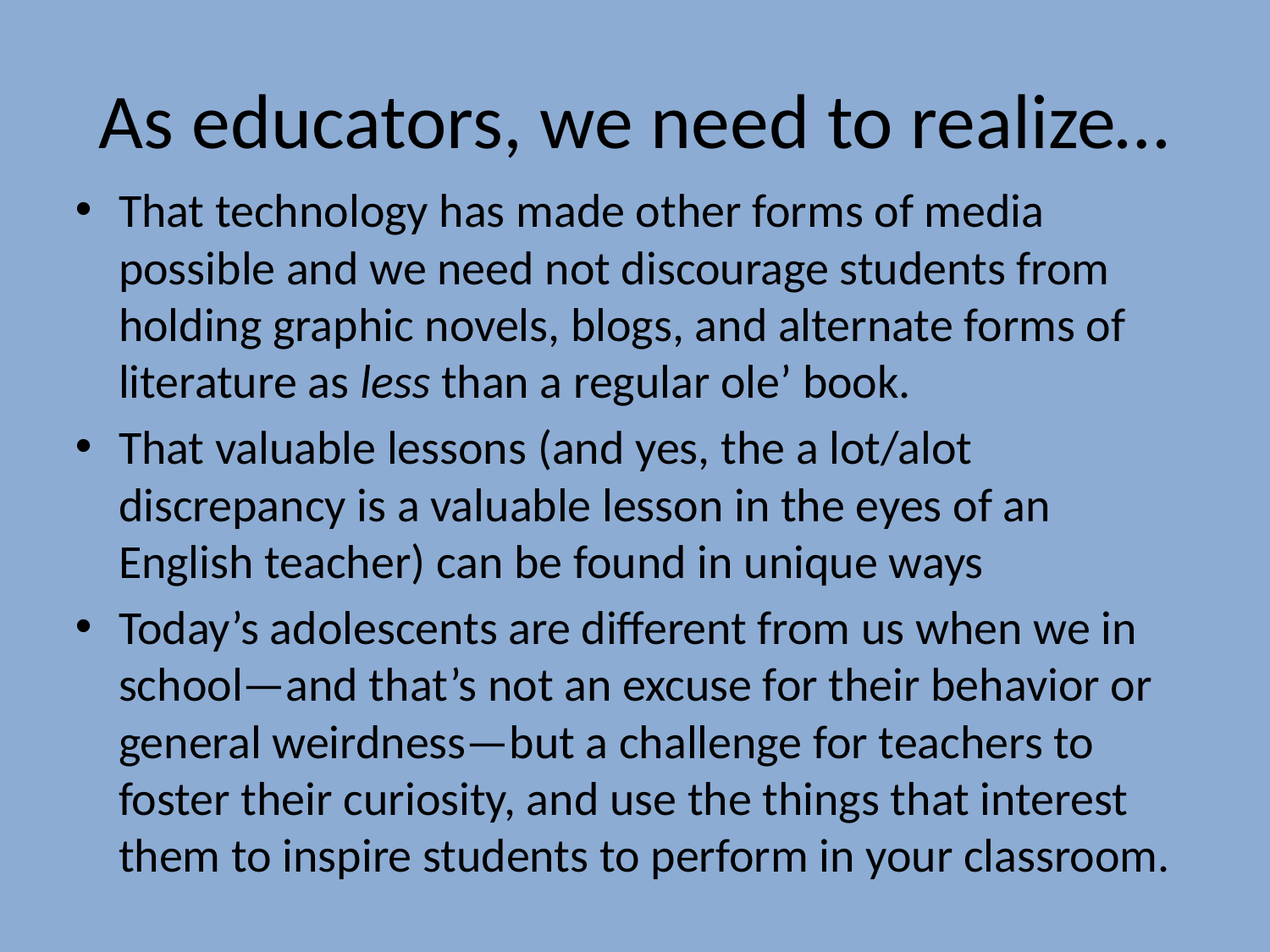

# As educators, we need to realize…
That technology has made other forms of media possible and we need not discourage students from holding graphic novels, blogs, and alternate forms of literature as less than a regular ole’ book.
That valuable lessons (and yes, the a lot/alot discrepancy is a valuable lesson in the eyes of an English teacher) can be found in unique ways
Today’s adolescents are different from us when we in school—and that’s not an excuse for their behavior or general weirdness—but a challenge for teachers to foster their curiosity, and use the things that interest them to inspire students to perform in your classroom.